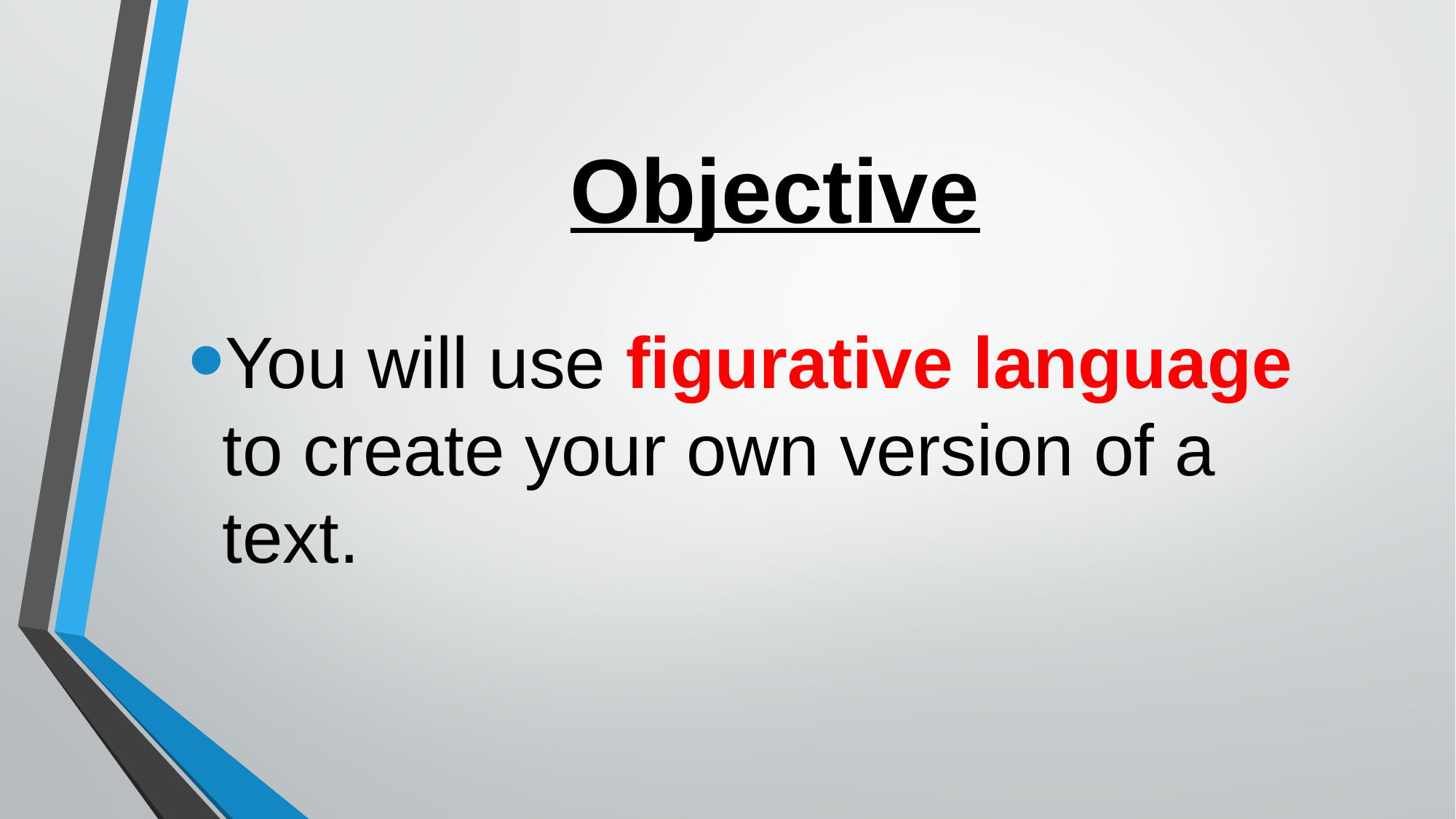

# Objective
You will use figurative language to create your own version of a text.